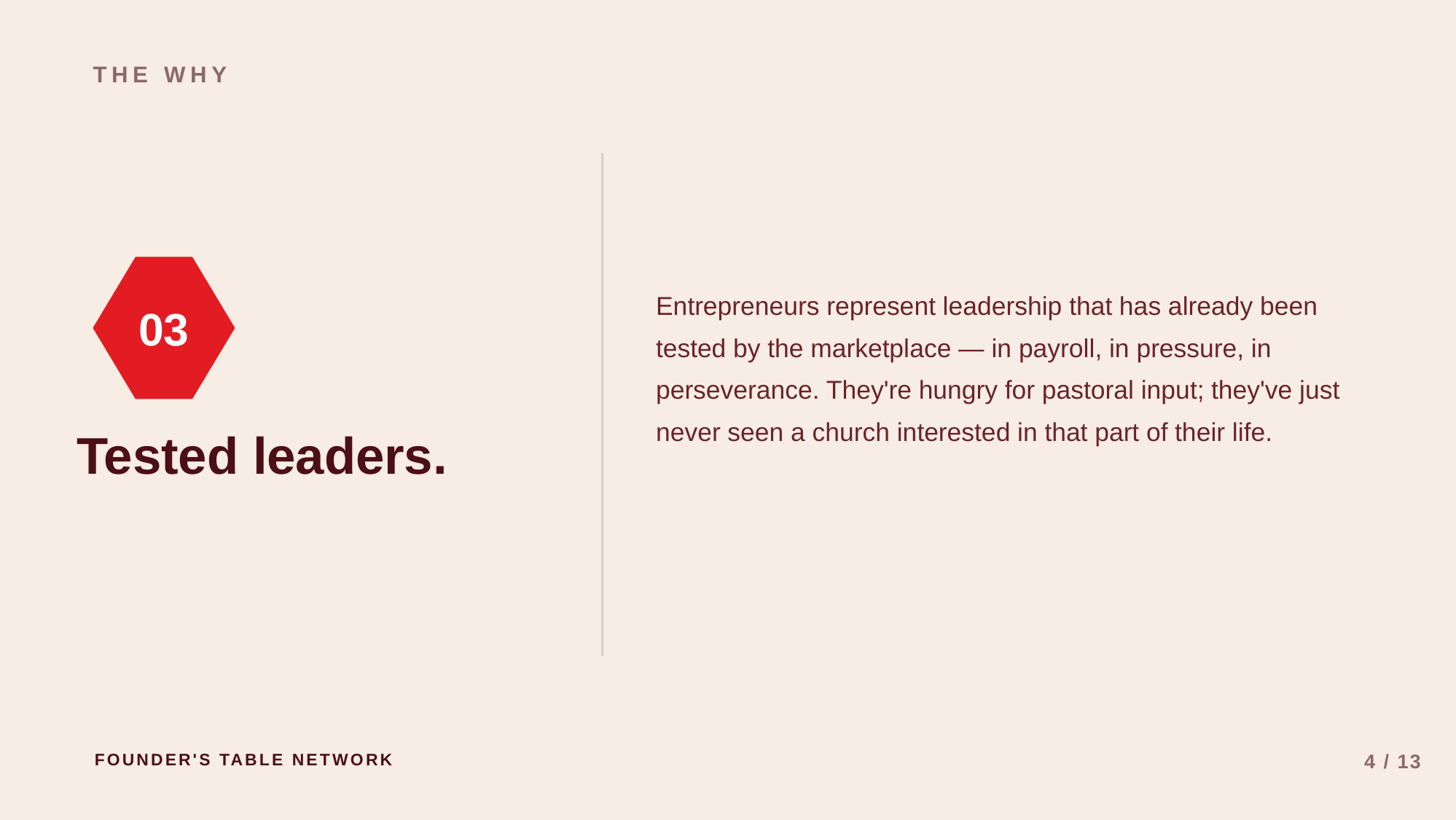

THE WHY

03
Entrepreneurs represent leadership that has already been tested by the marketplace — in payroll, in pressure, in perseverance. They're hungry for pastoral input; they've just never seen a church interested in that part of their life.
Tested leaders.
FOUNDER'S TABLE NETWORK
4 / 13